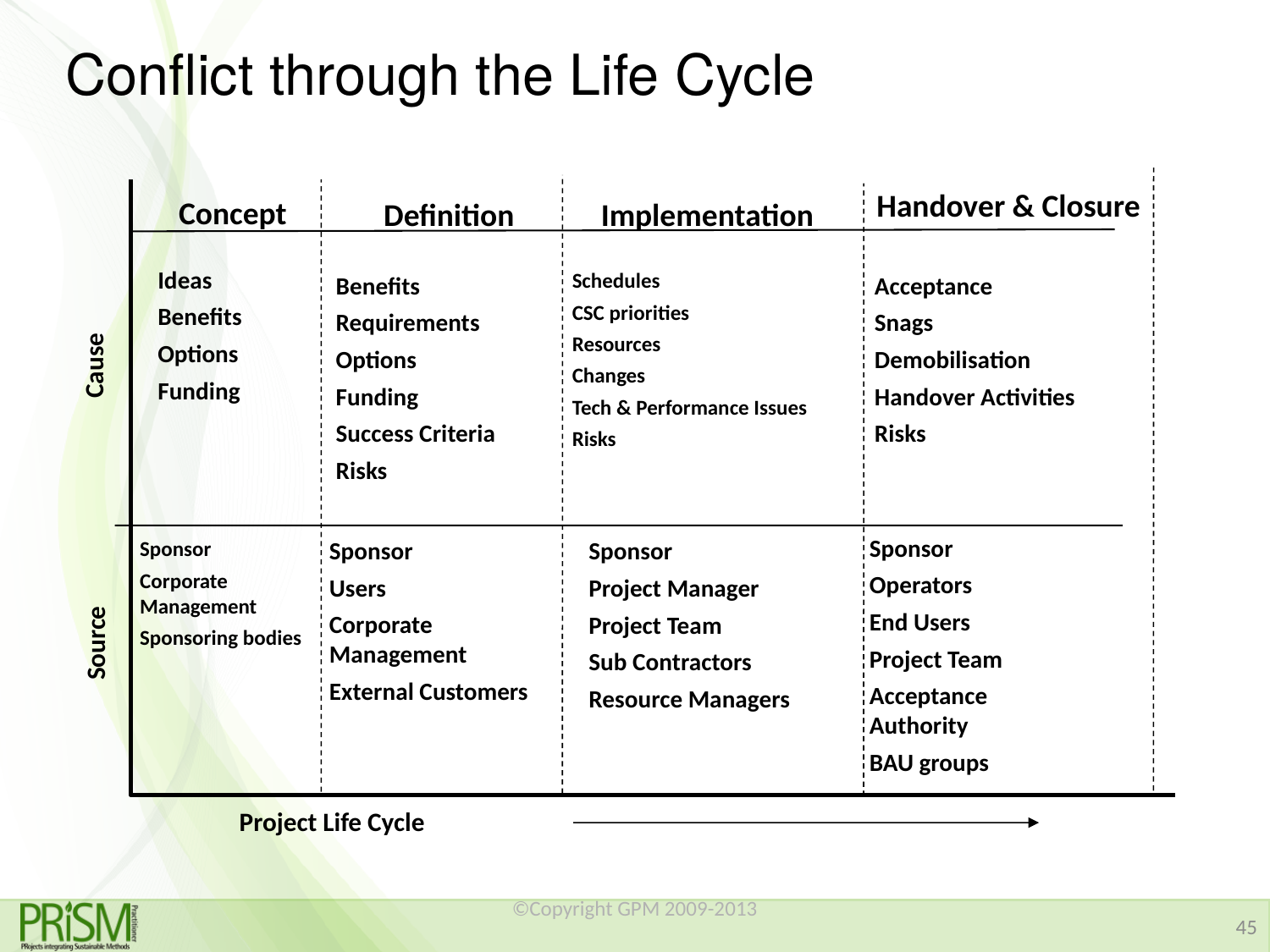

# Conflict through the Life Cycle

 Handover & Closure

Concept
Implementation
Definition

Ideas
Benefits
Options
Funding

Schedules
CSC priorities
Resources
Changes
Tech & Performance Issues
Risks
Benefits
Requirements
Options
Funding
Success Criteria
Risks
Acceptance
Snags
Demobilisation
Handover Activities
Risks
Cause

Sponsor
Operators
End Users
Project Team
Acceptance Authority
BAU groups
Sponsor
Users
Corporate Management
External Customers
Sponsor
Project Manager
Project Team
Sub Contractors
Resource Managers
Sponsor
Corporate Management
Sponsoring bodies
Source
Project Life Cycle

©Copyright GPM 2009-2013
45